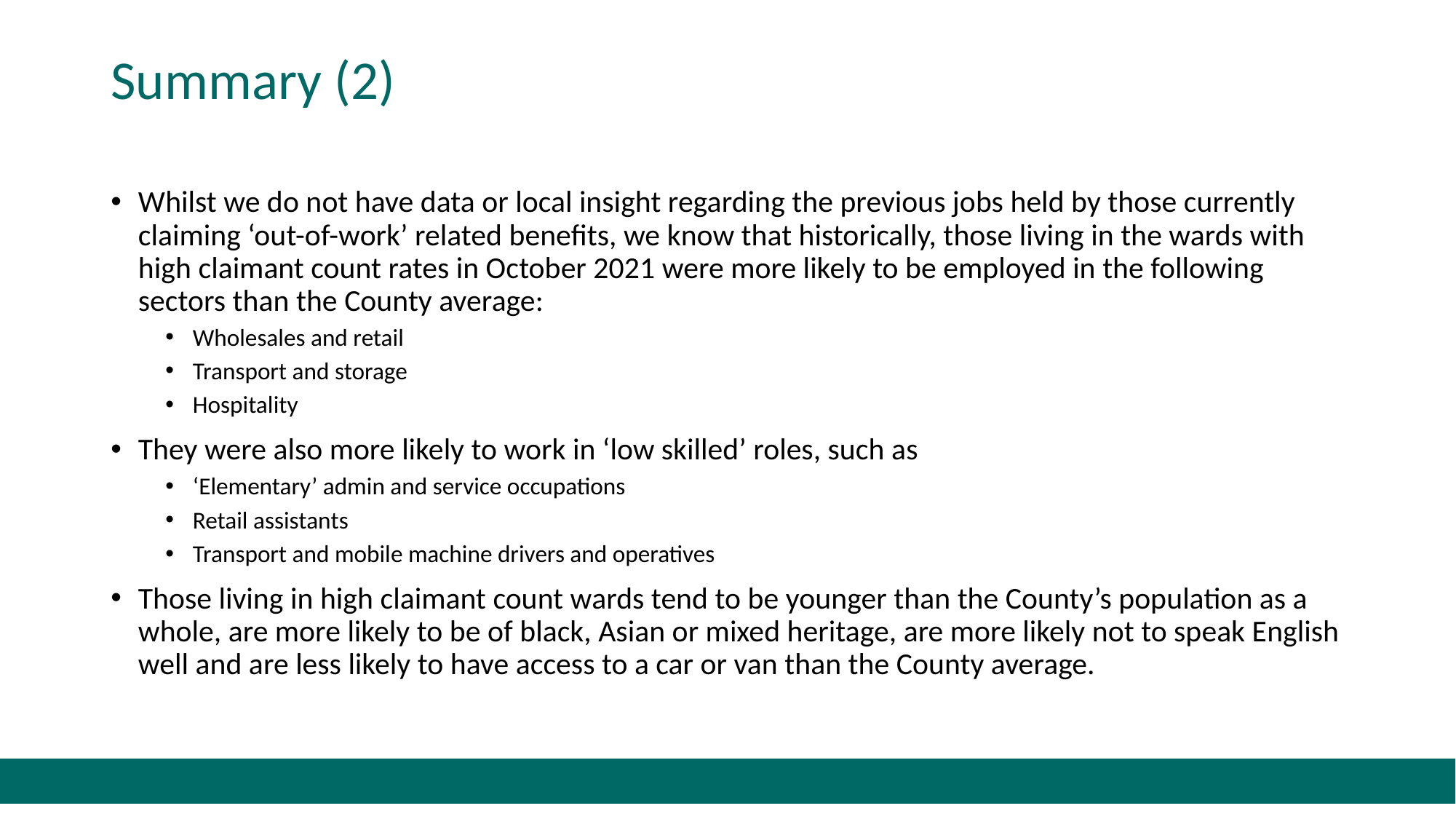

# Summary (2)
Whilst we do not have data or local insight regarding the previous jobs held by those currently claiming ‘out-of-work’ related benefits, we know that historically, those living in the wards with high claimant count rates in October 2021 were more likely to be employed in the following sectors than the County average:
Wholesales and retail
Transport and storage
Hospitality
They were also more likely to work in ‘low skilled’ roles, such as
‘Elementary’ admin and service occupations
Retail assistants
Transport and mobile machine drivers and operatives
Those living in high claimant count wards tend to be younger than the County’s population as a whole, are more likely to be of black, Asian or mixed heritage, are more likely not to speak English well and are less likely to have access to a car or van than the County average.